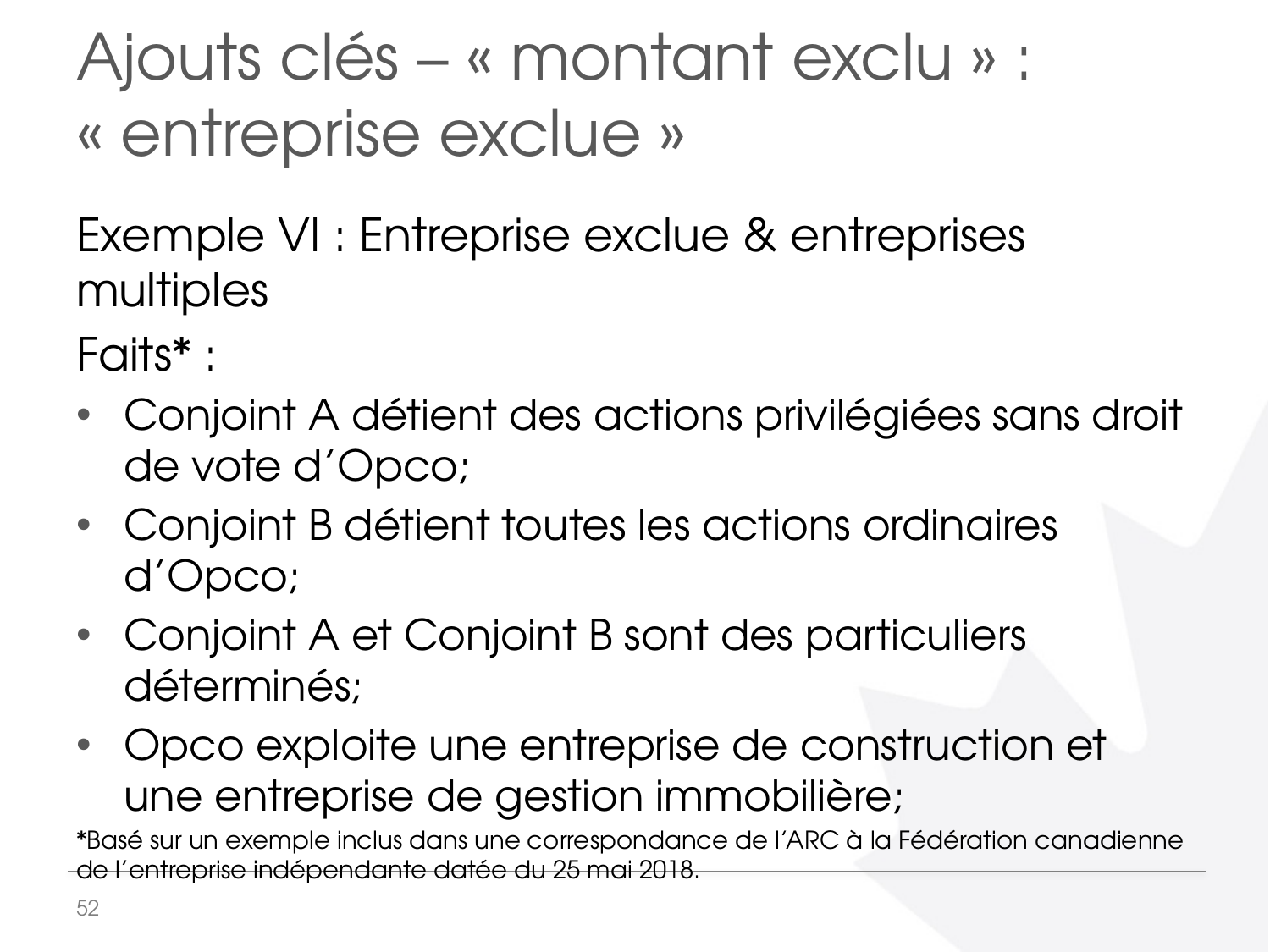

# Ajouts clés – « montant exclu » :  « entreprise exclue »
Exemple VI : Entreprise exclue & entreprises multiples
Faits* :
Conjoint A détient des actions privilégiées sans droit de vote d’Opco;
Conjoint B détient toutes les actions ordinaires d’Opco;
Conjoint A et Conjoint B sont des particuliers déterminés;
Opco exploite une entreprise de construction et une entreprise de gestion immobilière;
*Basé sur un exemple inclus dans une correspondance de l’ARC à la Fédération canadienne de l’entreprise indépendante datée du 25 mai 2018.
52